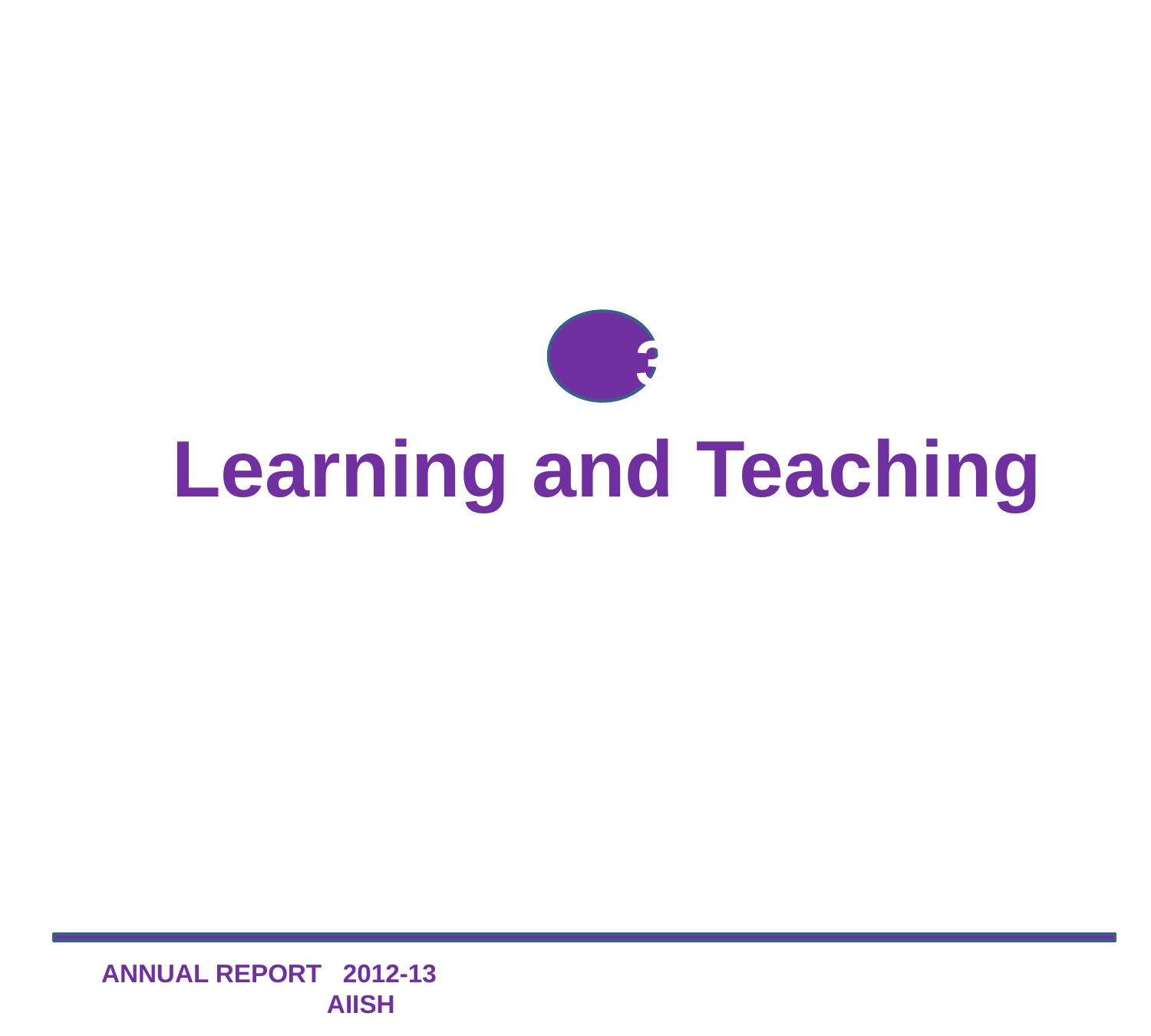

3

    Learning and Teaching

ANNUAL REPORT   2012-13                                                                                                                        AIISH